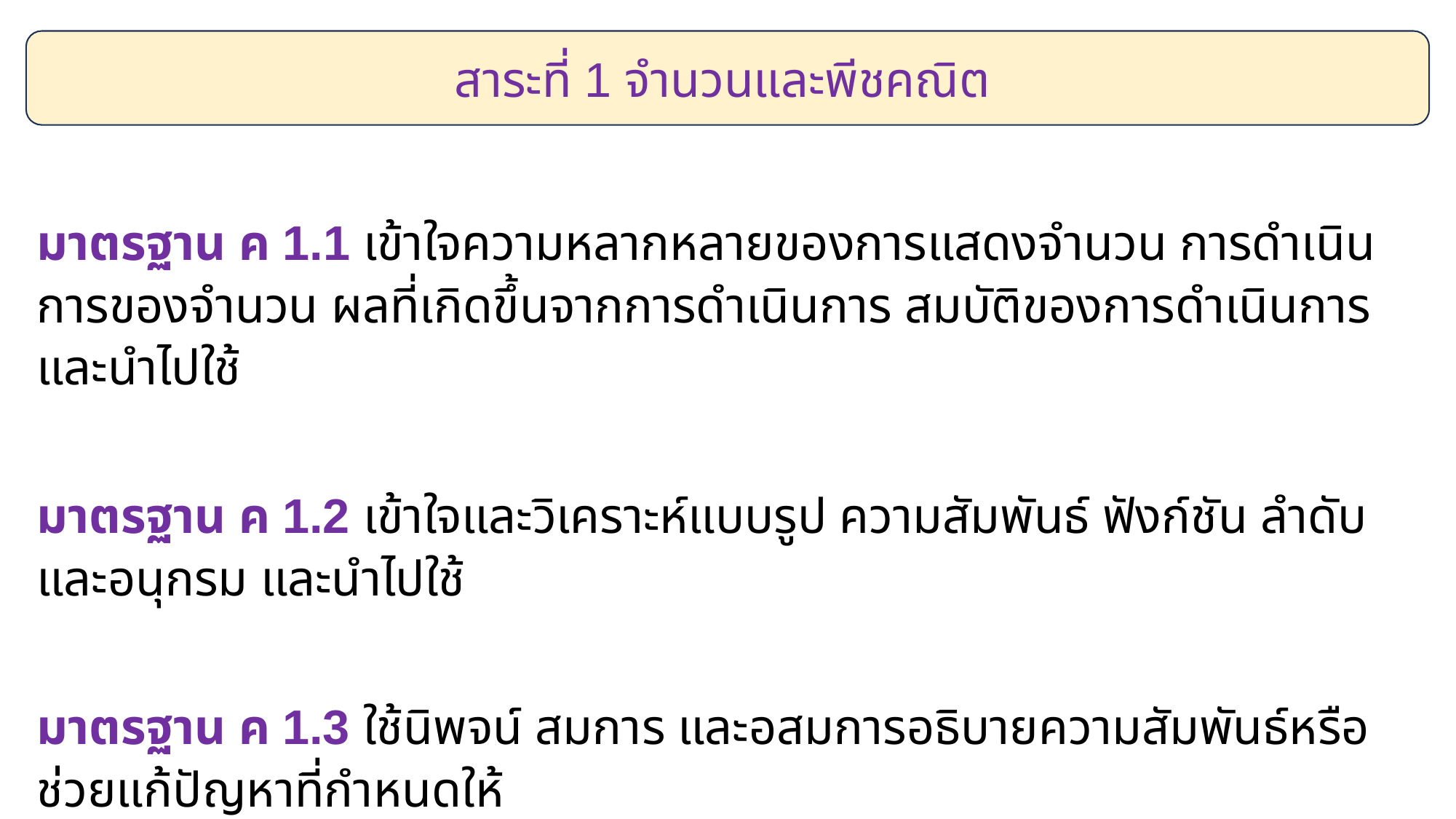

สาระที่ 1 จำนวนและพีชคณิต
มาตรฐาน ค 1.1 เข้าใจความหลากหลายของการแสดงจำนวน การดำเนินการของจำนวน ผลที่เกิดขึ้นจากการดำเนินการ สมบัติของการดำเนินการ และนำไปใช้

มาตรฐาน ค 1.2 เข้าใจและวิเคราะห์แบบรูป ความสัมพันธ์ ฟังก์ชัน ลำดับและอนุกรม และนำไปใช้

มาตรฐาน ค 1.3 ใช้นิพจน์ สมการ และอสมการอธิบายความสัมพันธ์หรือช่วยแก้ปัญหาที่กำหนดให้